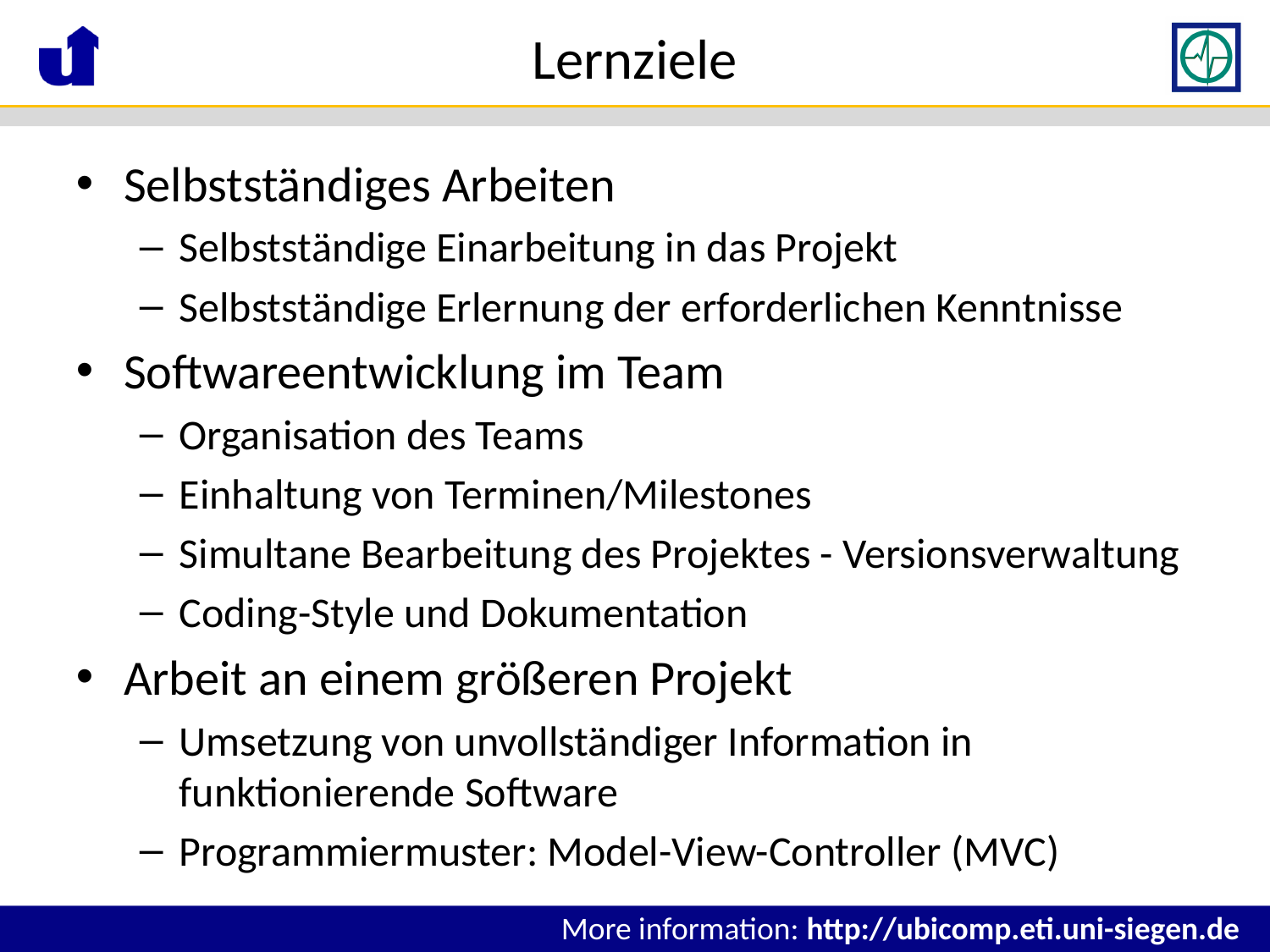

# Lernziele
Selbstständiges Arbeiten
Selbstständige Einarbeitung in das Projekt
Selbstständige Erlernung der erforderlichen Kenntnisse
Softwareentwicklung im Team
Organisation des Teams
Einhaltung von Terminen/Milestones
Simultane Bearbeitung des Projektes - Versionsverwaltung
Coding-Style und Dokumentation
Arbeit an einem größeren Projekt
Umsetzung von unvollständiger Information in funktionierende Software
Programmiermuster: Model-View-Controller (MVC)